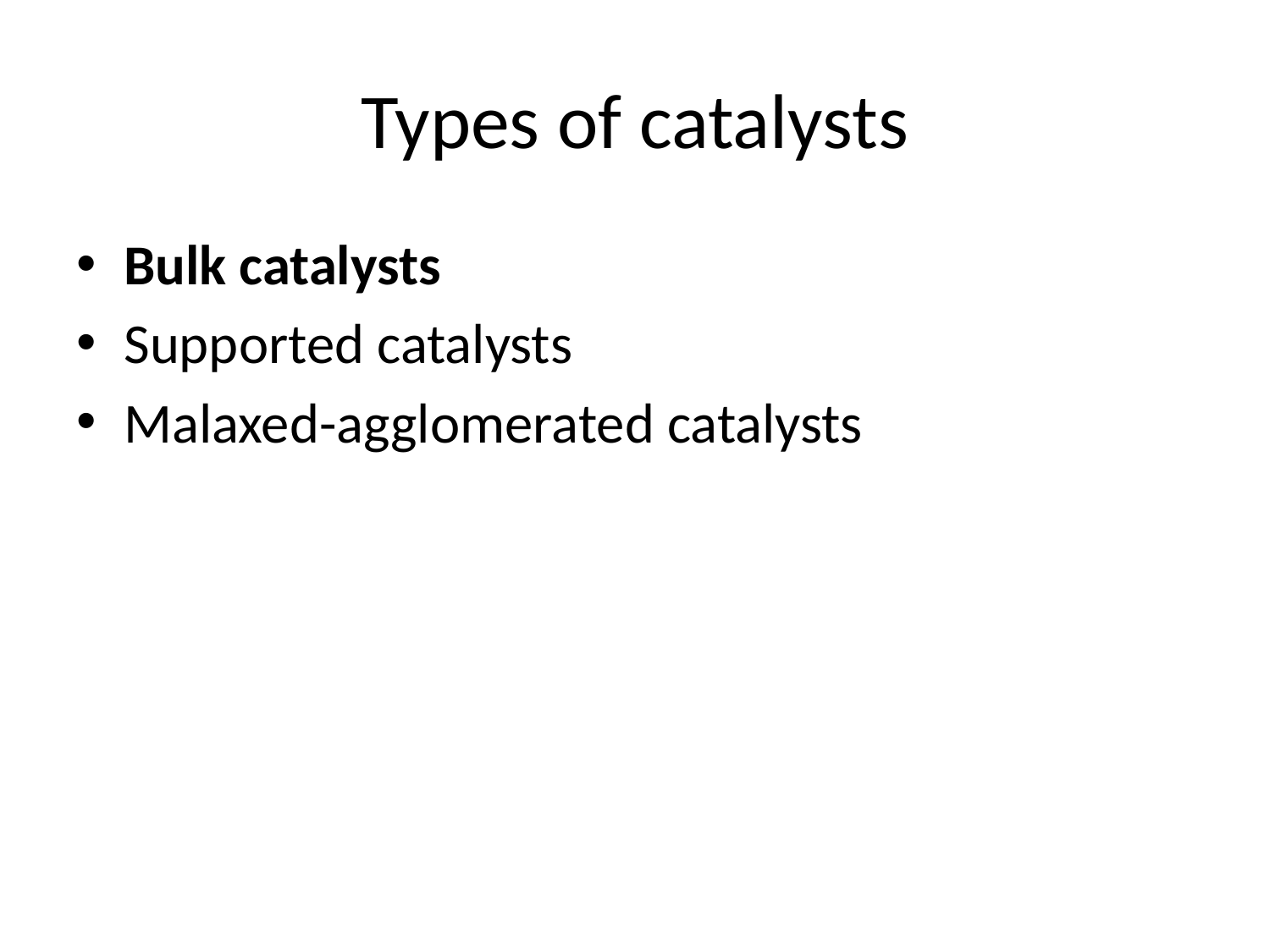

# Types of catalysts
Bulk catalysts
Supported catalysts
Malaxed-agglomerated catalysts